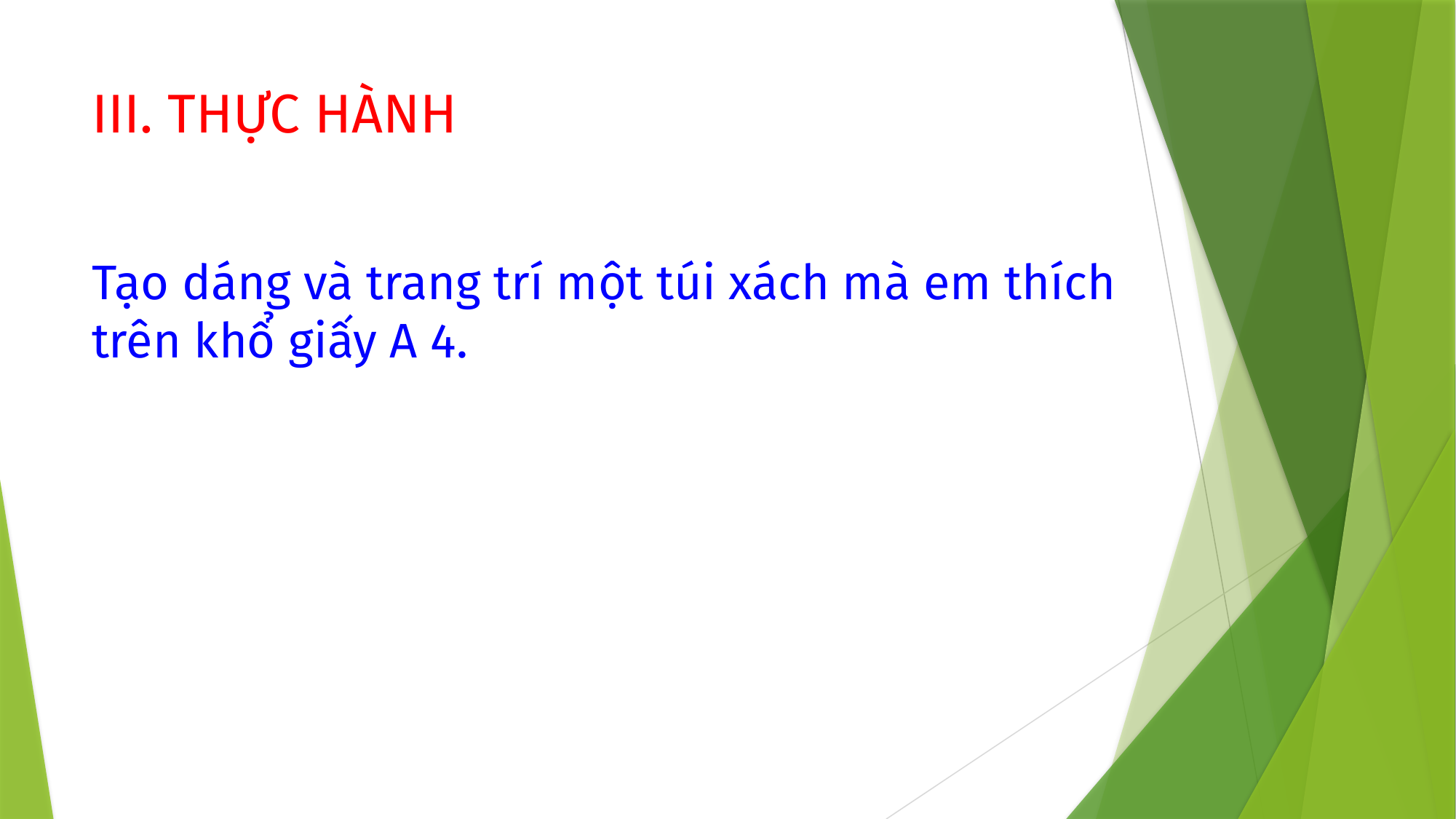

# III. THỰC HÀNH
Tạo dáng và trang trí một túi xách mà em thích trên khổ giấy A 4.